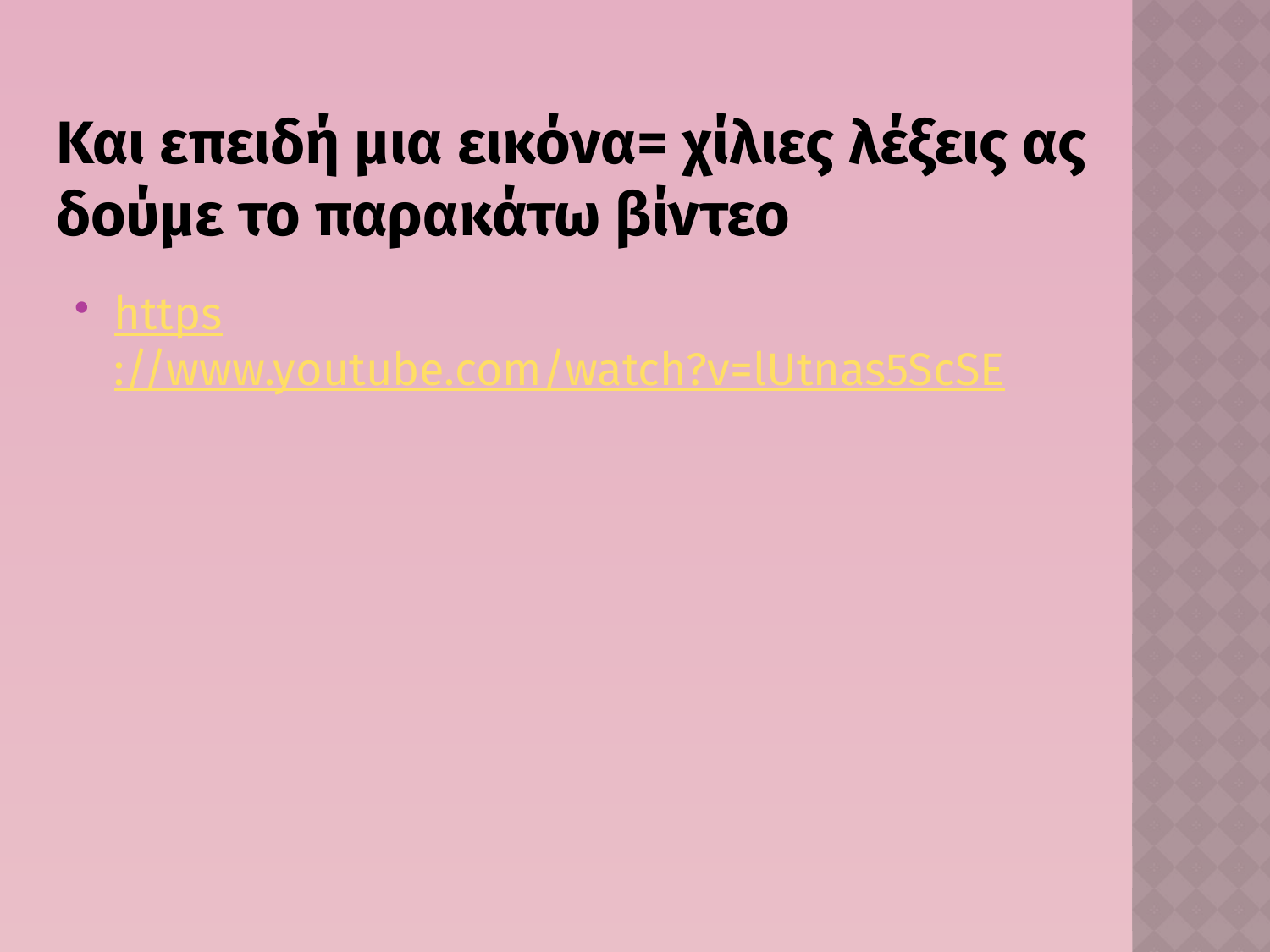

# Και επειδή μια εικόνα= χίλιες λέξεις ας δούμε το παρακάτω βίντεο
https://www.youtube.com/watch?v=lUtnas5ScSE